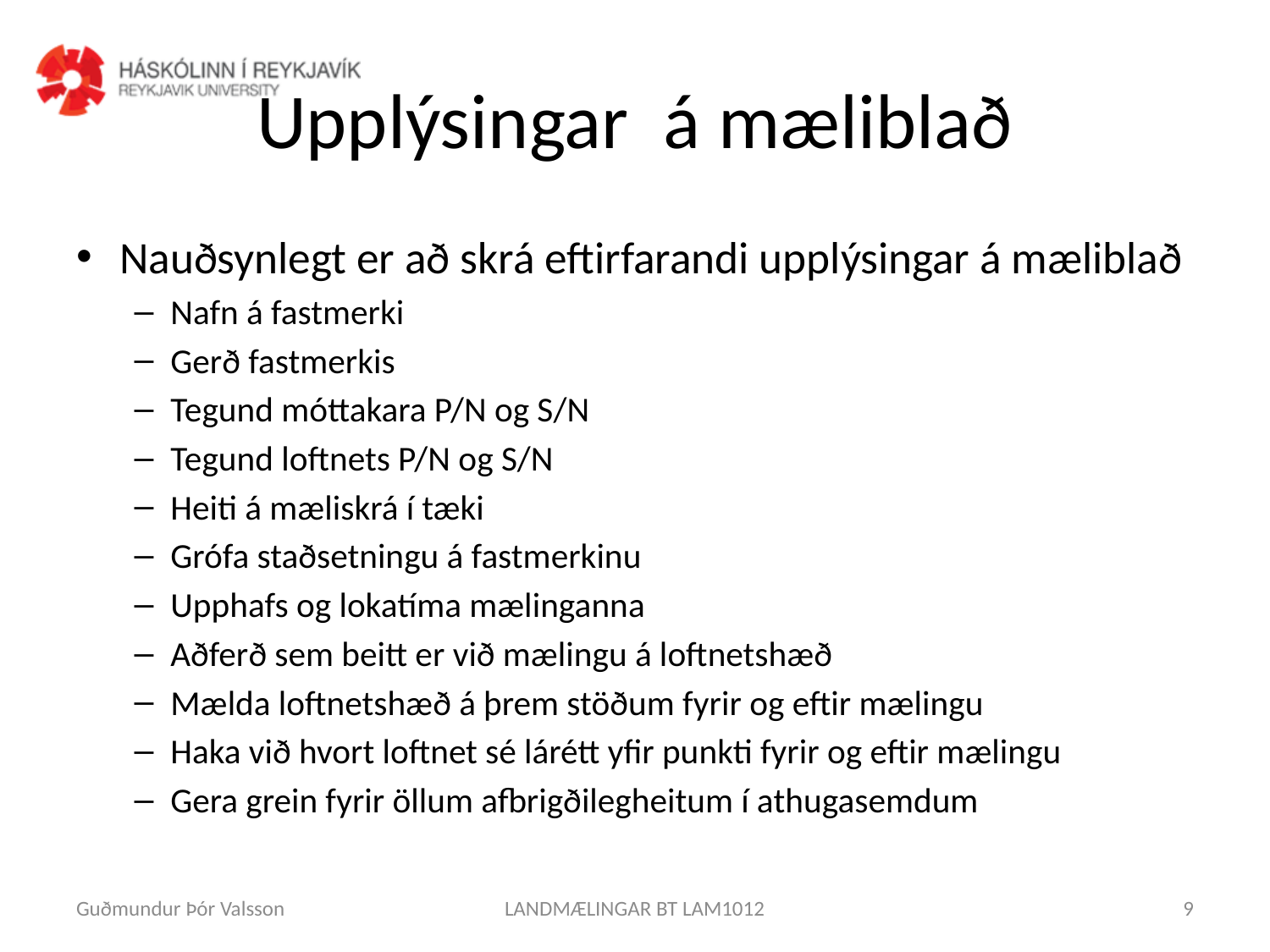

# Upplýsingar  á mæliblað
Nauðsynlegt er að skrá eftirfarandi upplýsingar á mæliblað
Nafn á fastmerki
Gerð fastmerkis
Tegund móttakara P/N og S/N
Tegund loftnets P/N og S/N
Heiti á mæliskrá í tæki
Grófa staðsetningu á fastmerkinu
Upphafs og lokatíma mælinganna
Aðferð sem beitt er við mælingu á loftnetshæð
Mælda loftnetshæð á þrem stöðum fyrir og eftir mælingu
Haka við hvort loftnet sé lárétt yfir punkti fyrir og eftir mælingu
Gera grein fyrir öllum afbrigðilegheitum í athugasemdum

Guðmundur Þór Valsson
LANDMÆLINGAR BT LAM1012
9